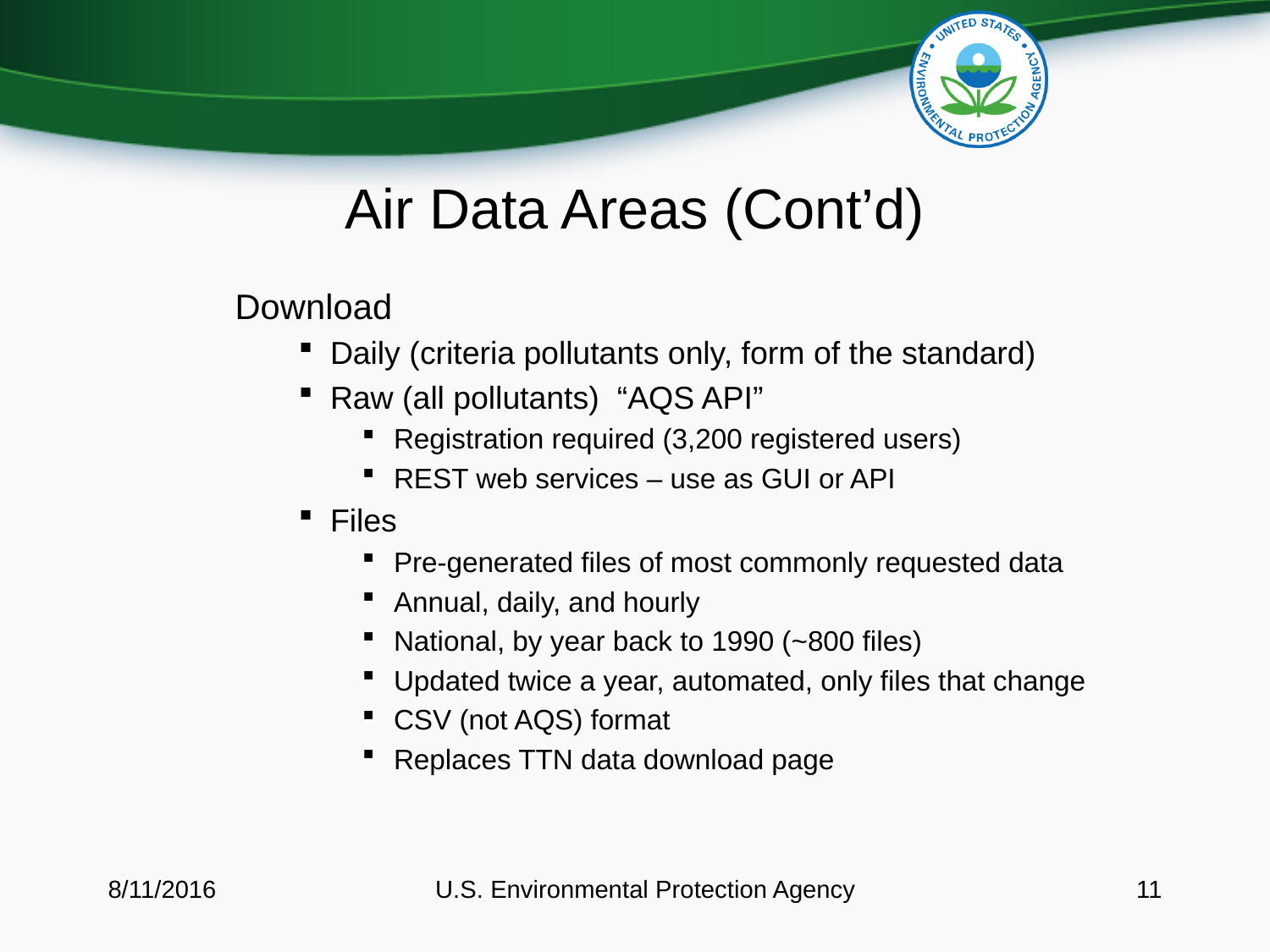

# Air Data Areas (Cont’d)

Download
Daily (criteria pollutants only, form of the standard)
Raw (all pollutants)  “AQS API”
Registration required (3,200 registered users)
REST web services – use as GUI or API
Files
Pre-generated files of most commonly requested data
Annual, daily, and hourly
National, by year back to 1990 (~800 files)
Updated twice a year, automated, only files that change
CSV (not AQS) format
Replaces TTN data download page
8/11/2016
U.S. Environmental Protection Agency
11